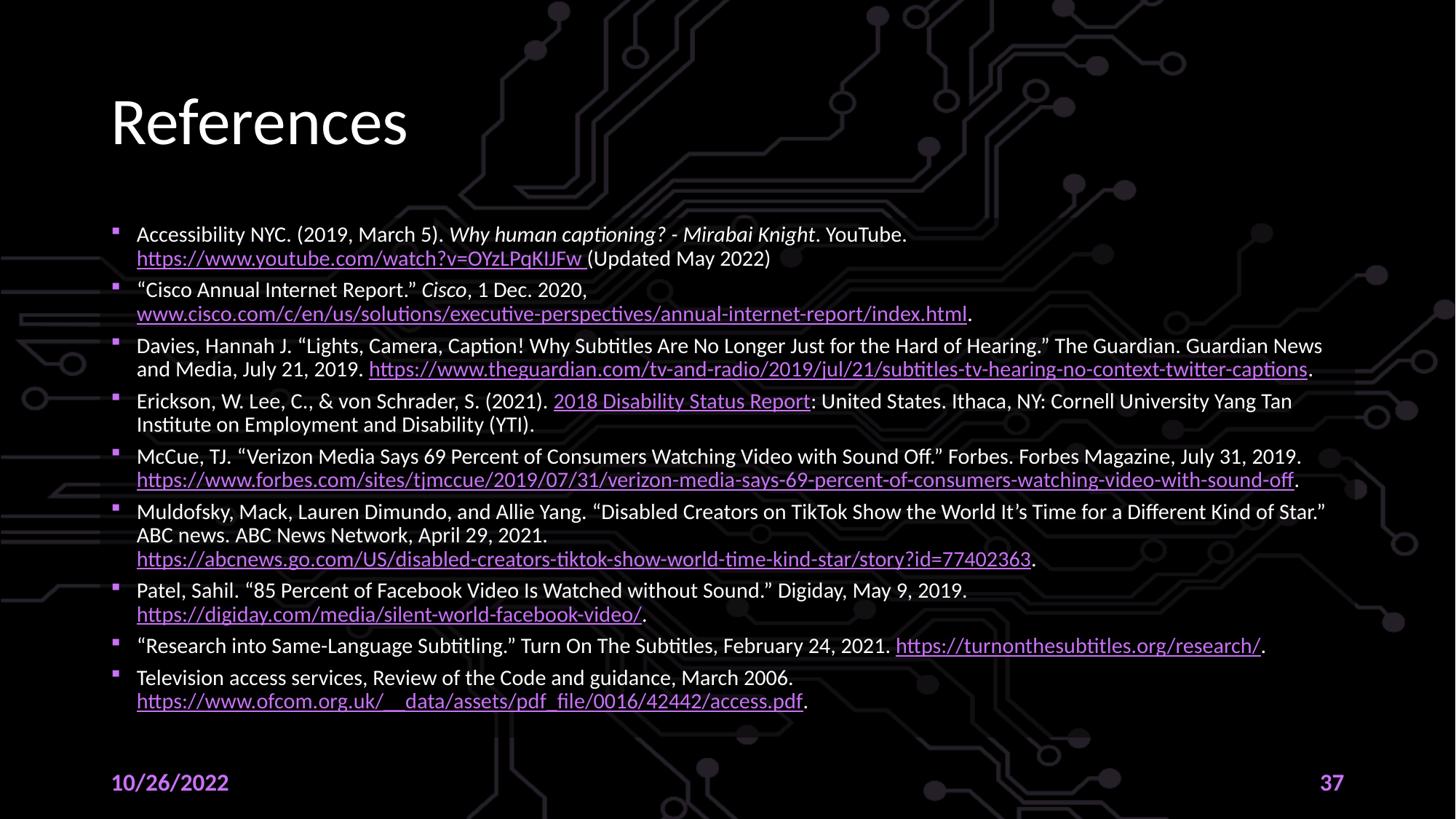

# References
Accessibility NYC. (2019, March 5). Why human captioning? - Mirabai Knight. YouTube. https://www.youtube.com/watch?v=OYzLPqKIJFw (Updated May 2022)
“Cisco Annual Internet Report.” Cisco, 1 Dec. 2020, www.cisco.com/c/en/us/solutions/executive-perspectives/annual-internet-report/index.html.
Davies, Hannah J. “Lights, Camera, Caption! Why Subtitles Are No Longer Just for the Hard of Hearing.” The Guardian. Guardian News and Media, July 21, 2019. https://www.theguardian.com/tv-and-radio/2019/jul/21/subtitles-tv-hearing-no-context-twitter-captions.
Erickson, W. Lee, C., & von Schrader, S. (2021). 2018 Disability Status Report: United States. Ithaca, NY: Cornell University Yang Tan Institute on Employment and Disability (YTI).
McCue, TJ. “Verizon Media Says 69 Percent of Consumers Watching Video with Sound Off.” Forbes. Forbes Magazine, July 31, 2019. https://www.forbes.com/sites/tjmccue/2019/07/31/verizon-media-says-69-percent-of-consumers-watching-video-with-sound-off.
Muldofsky, Mack, Lauren Dimundo, and Allie Yang. “Disabled Creators on TikTok Show the World It’s Time for a Different Kind of Star.” ABC news. ABC News Network, April 29, 2021. https://abcnews.go.com/US/disabled-creators-tiktok-show-world-time-kind-star/story?id=77402363.
Patel, Sahil. “85 Percent of Facebook Video Is Watched without Sound.” Digiday, May 9, 2019. https://digiday.com/media/silent-world-facebook-video/.
“Research into Same-Language Subtitling.” Turn On The Subtitles, February 24, 2021. https://turnonthesubtitles.org/research/.
Television access services, Review of the Code and guidance, March 2006. https://www.ofcom.org.uk/__data/assets/pdf_file/0016/42442/access.pdf.

10/26/2022
37